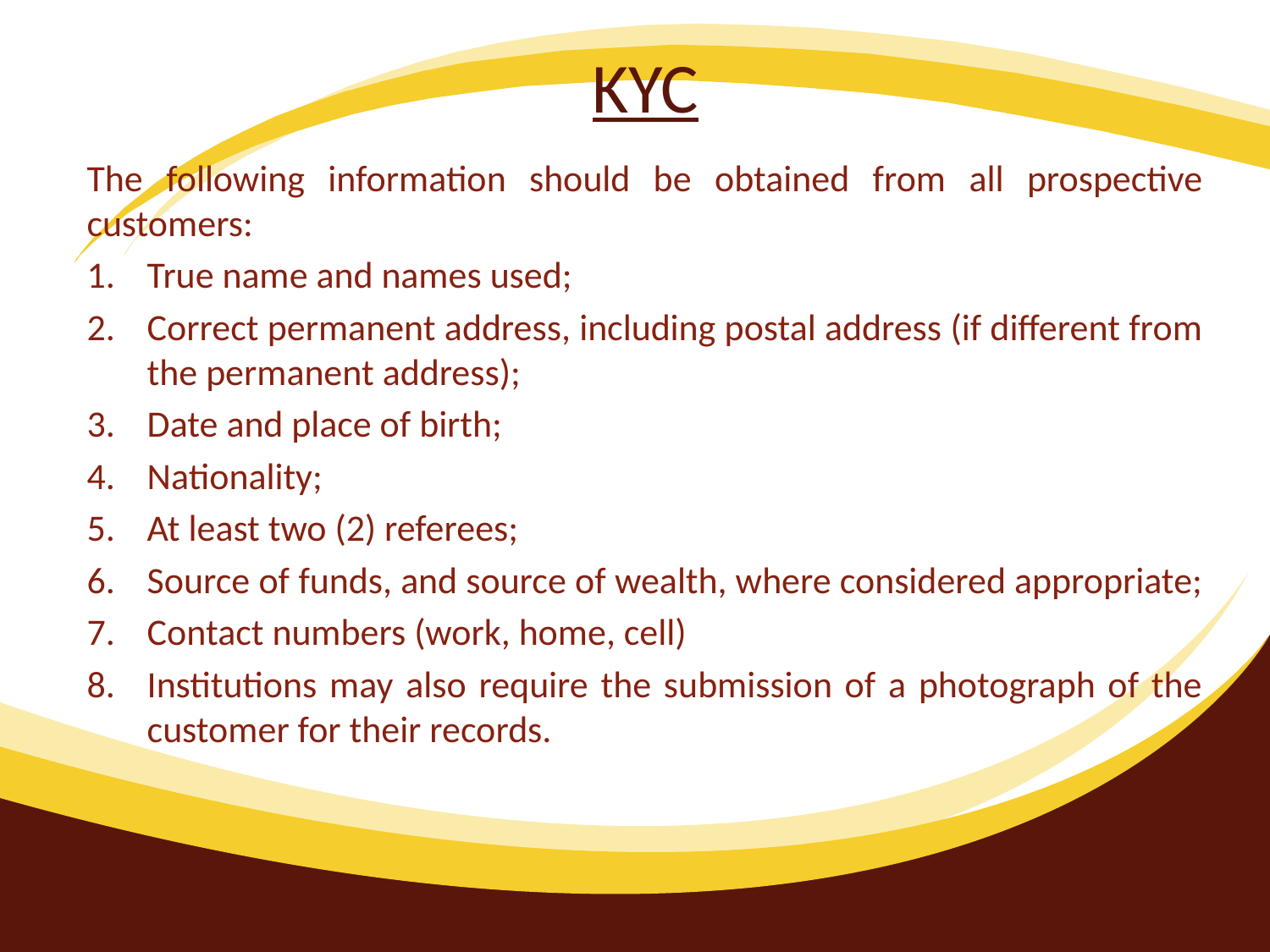

# KYC
The following information should be obtained from all prospective customers:
True name and names used;
Correct permanent address, including postal address (if different from the permanent address);
Date and place of birth;
Nationality;
At least two (2) referees;
Source of funds, and source of wealth, where considered appropriate;
Contact numbers (work, home, cell)
Institutions may also require the submission of a photograph of the customer for their records.